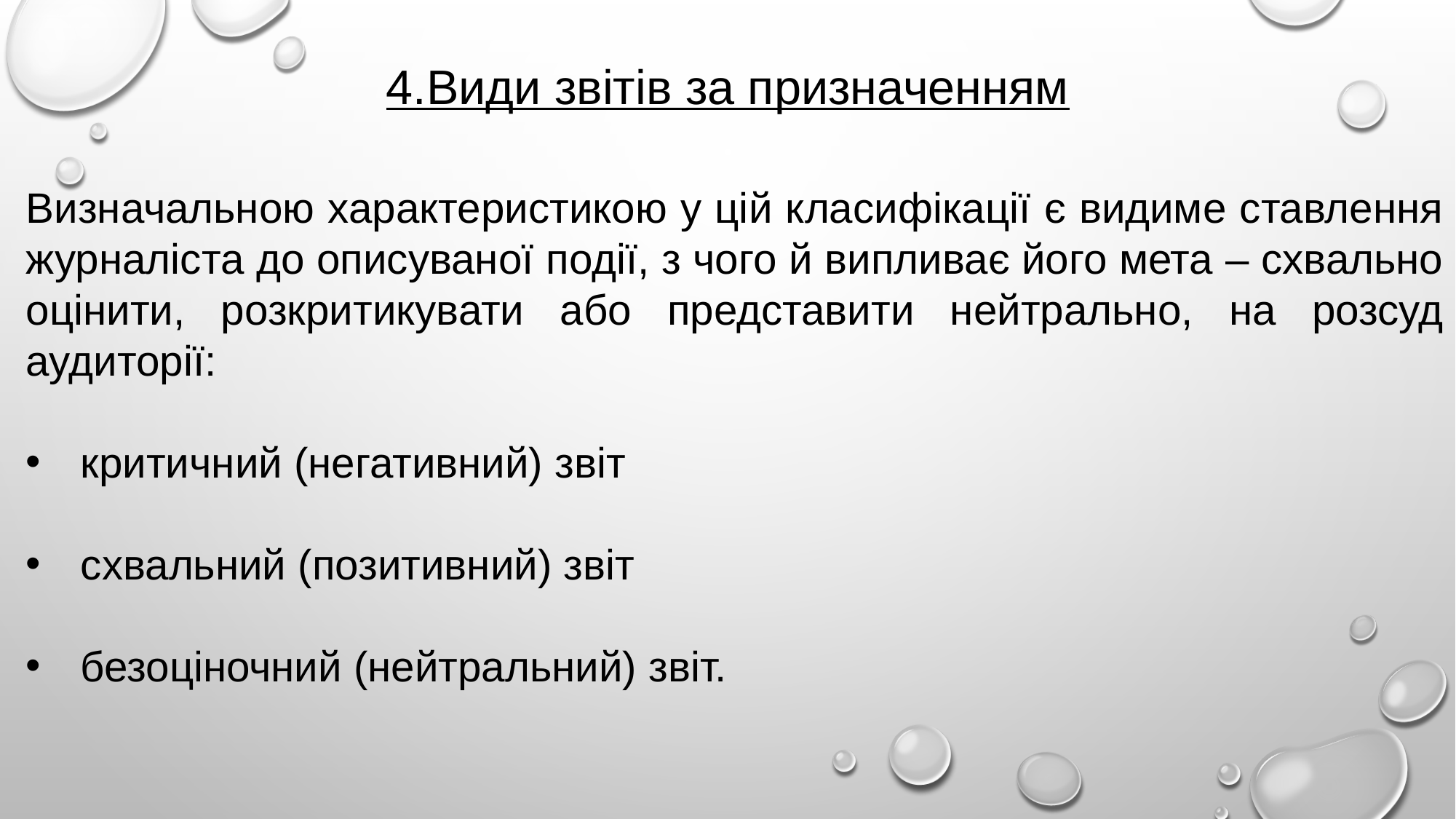

4.Види звітів за призначенням
Визначальною характеристикою у цій класифікації є видиме ставлення журналіста до описуваної події, з чого й випливає його мета – схвально оцінити, розкритикувати або представити нейтрально, на розсуд аудиторії:

критичний (негативний) звіт

схвальний (позитивний) звіт

безоціночний (нейтральний) звіт.